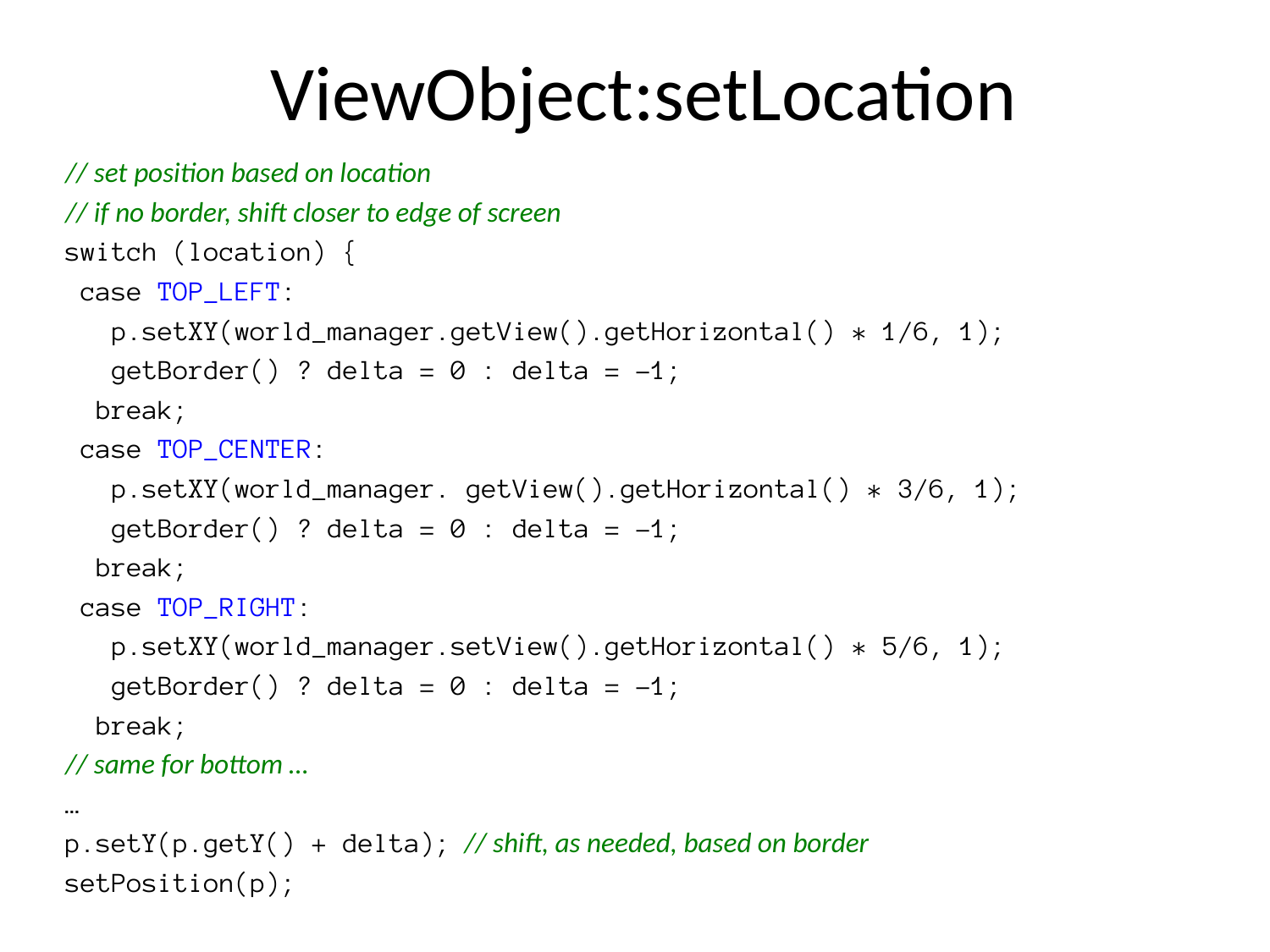

# ViewObject:setLocation
// set position based on location
// if no border, shift closer to edge of screen
switch (location) {
 case TOP_LEFT:
   p.setXY(world_manager.getView().getHorizontal() * 1/6, 1);
   getBorder() ? delta = 0 : delta = -1;
  break;
 case TOP_CENTER:
   p.setXY(world_manager. getView().getHorizontal() * 3/6, 1);
   getBorder() ? delta = 0 : delta = -1;
  break;
 case TOP_RIGHT:
   p.setXY(world_manager.setView().getHorizontal() * 5/6, 1);
   getBorder() ? delta = 0 : delta = -1;
  break;
// same for bottom …
…
p.setY(p.getY() + delta);  // shift, as needed, based on border
setPosition(p);